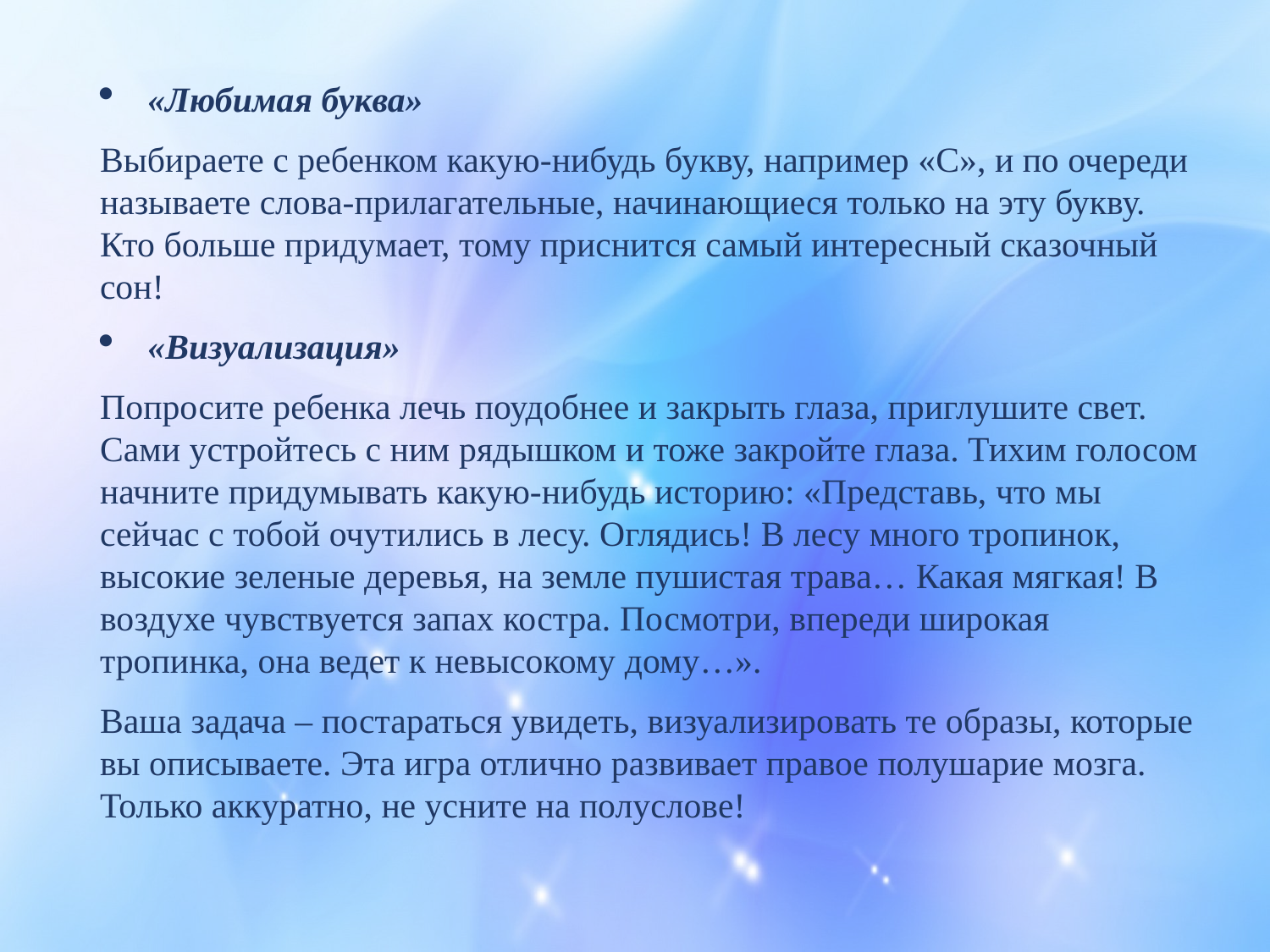

«Любимая буква»
Выбираете с ребенком какую-нибудь букву, например «С», и по очереди называете слова-прилагательные, начинающиеся только на эту букву. Кто больше придумает, тому приснится самый интересный сказочный сон!
«Визуализация»
Попросите ребенка лечь поудобнее и закрыть глаза, приглушите свет. Сами устройтесь с ним рядышком и тоже закройте глаза. Тихим голосом начните придумывать какую-нибудь историю: «Представь, что мы сейчас с тобой очутились в лесу. Оглядись! В лесу много тропинок, высокие зеленые деревья, на земле пушистая трава… Какая мягкая! В воздухе чувствуется запах костра. Посмотри, впереди широкая тропинка, она ведет к невысокому дому…».
Ваша задача – постараться увидеть, визуализировать те образы, которые вы описываете. Эта игра отлично развивает правое полушарие мозга. Только аккуратно, не усните на полуслове!